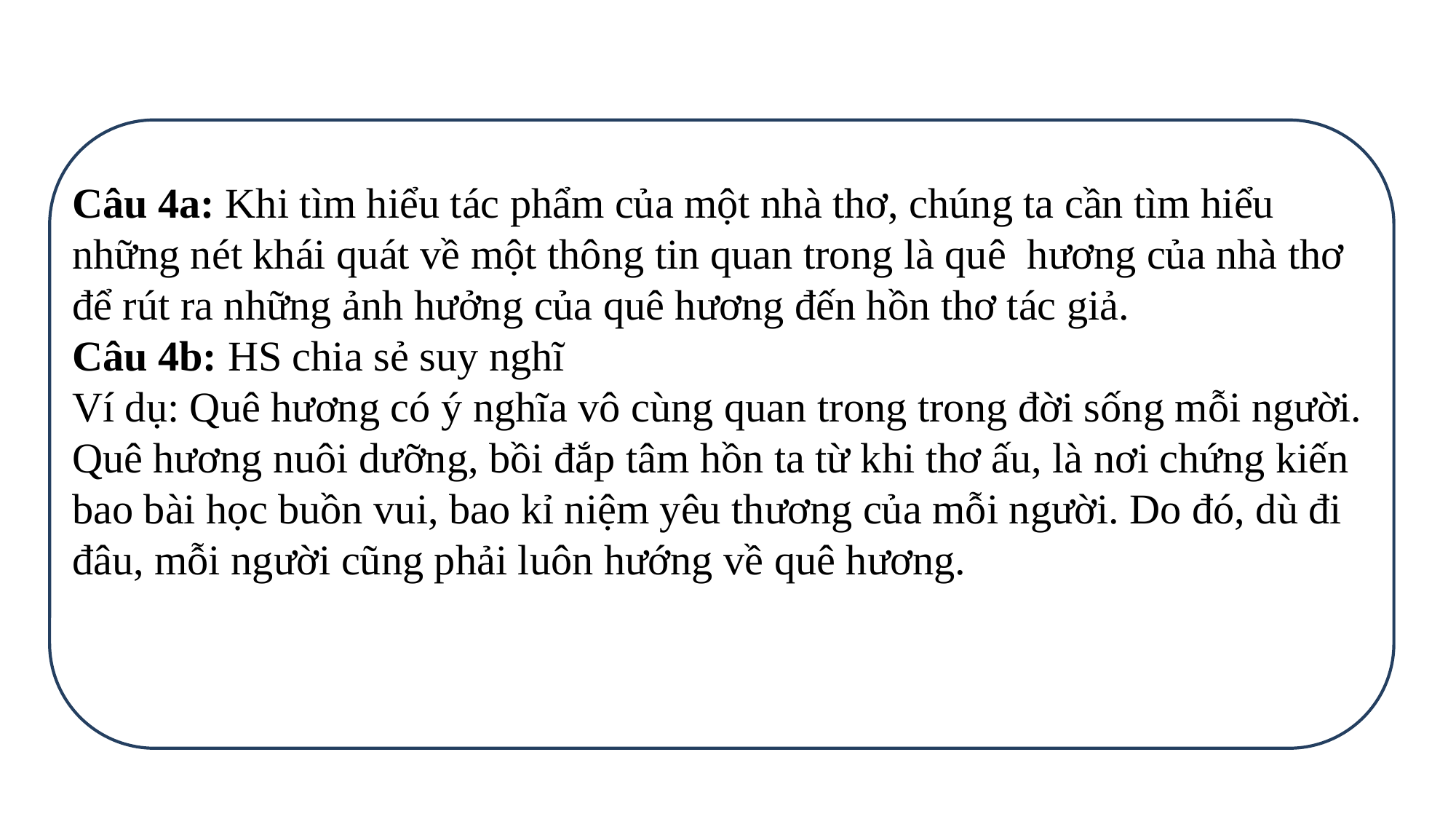

Câu 4a: Khi tìm hiểu tác phẩm của một nhà thơ, chúng ta cần tìm hiểu những nét khái quát về một thông tin quan trong là quê  hương của nhà thơ để rút ra những ảnh hưởng của quê hương đến hồn thơ tác giả.
Câu 4b: HS chia sẻ suy nghĩ
Ví dụ: Quê hương có ý nghĩa vô cùng quan trong trong đời sống mỗi người. Quê hương nuôi dưỡng, bồi đắp tâm hồn ta từ khi thơ ấu, là nơi chứng kiến bao bài học buồn vui, bao kỉ niệm yêu thương của mỗi người. Do đó, dù đi đâu, mỗi người cũng phải luôn hướng về quê hương.